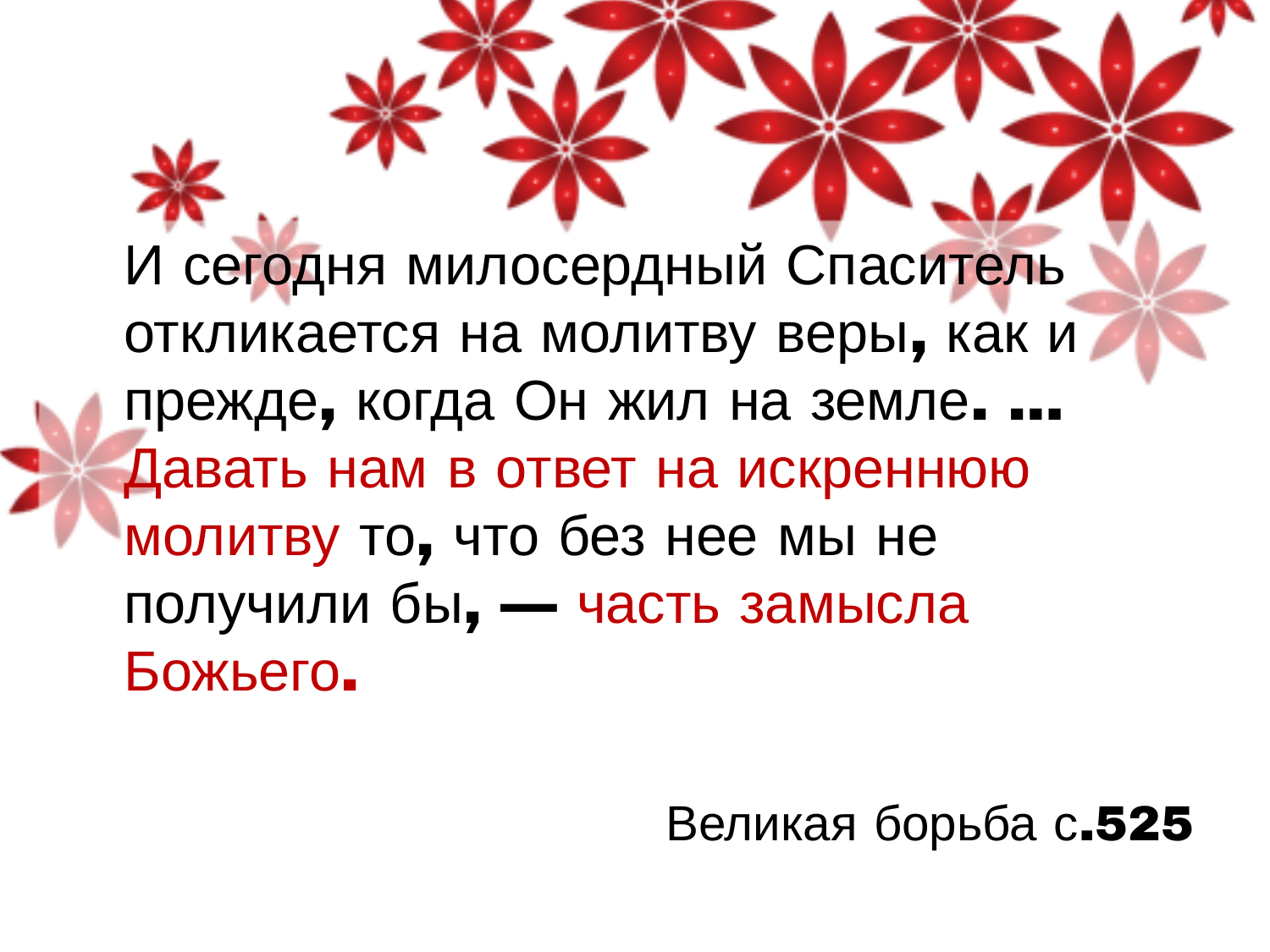

И сегодня милосердный Спаситель откликается на молитву веры, как и прежде, когда Он жил на земле. … Давать нам в ответ на искреннюю молитву то, что без нее мы не получили бы, — часть замысла Божьего.

Великая борьба с.525